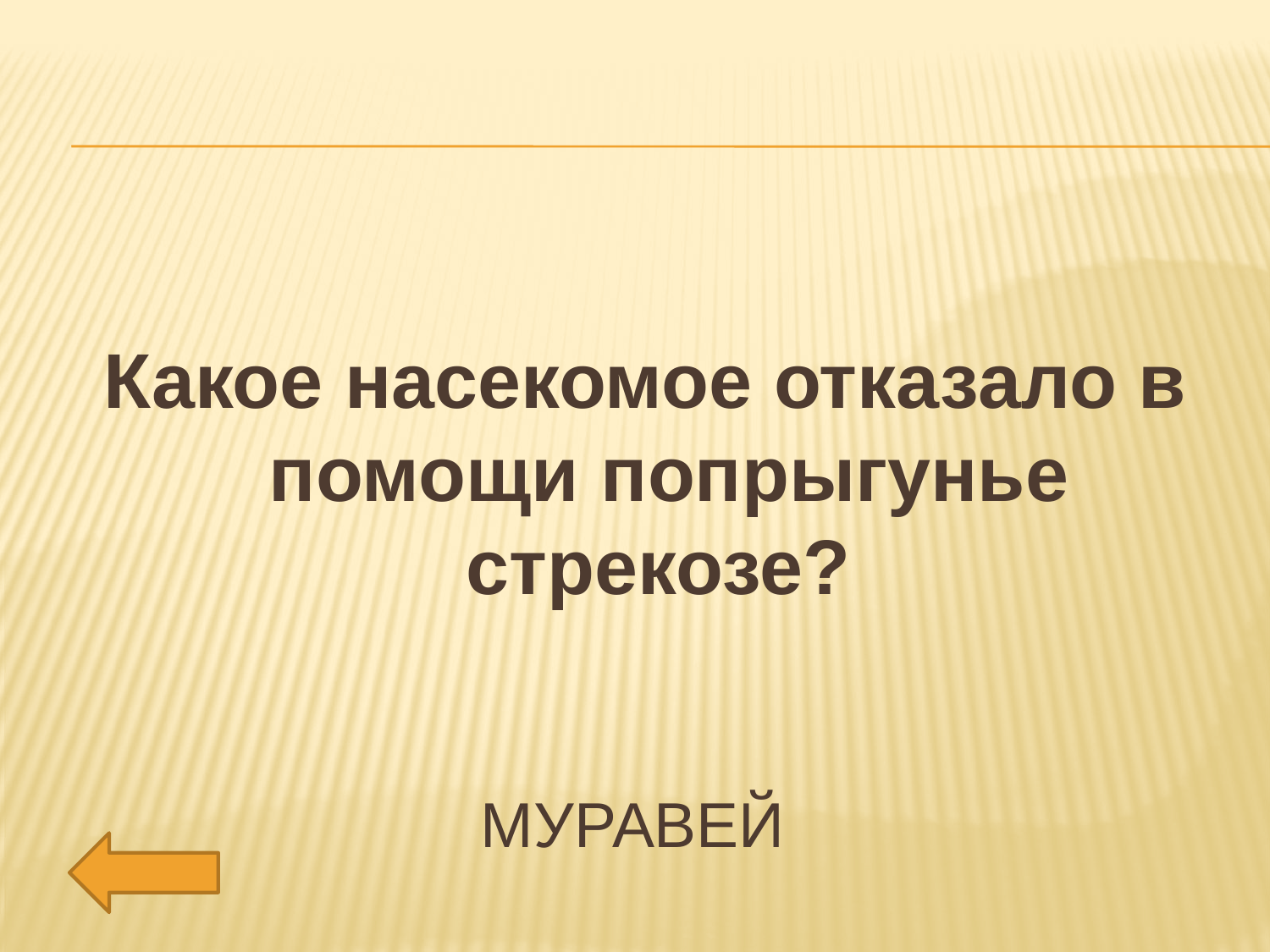

Какое насекомое отказало в помощи попрыгунье стрекозе?

# МУРАВЕЙ